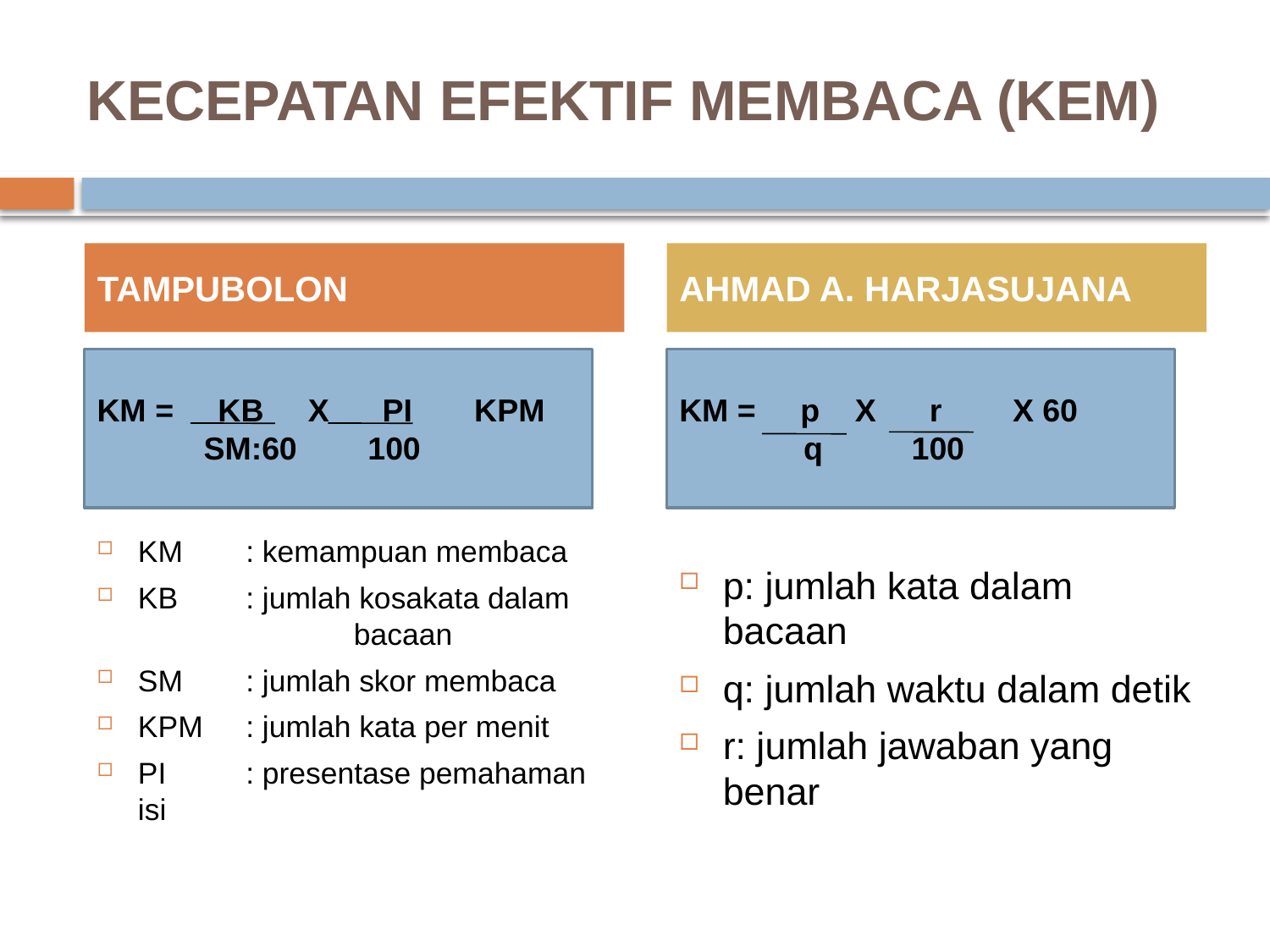

# KECEPATAN EFEKTIF MEMBACA (KEM)
TAMPUBOLON
AHMAD A. HARJASUJANA

KM	: kemampuan membaca
KB	: jumlah kosakata dalam 	 	bacaan
SM	: jumlah skor membaca
KPM	: jumlah kata per menit
PI	: presentase pemahaman isi

p: jumlah kata dalam bacaan
q: jumlah waktu dalam detik
r: jumlah jawaban yang benar

KM =     KB     X      PI       KPM
            SM:60        100
KM =     p    X      r        X 60
              q          100